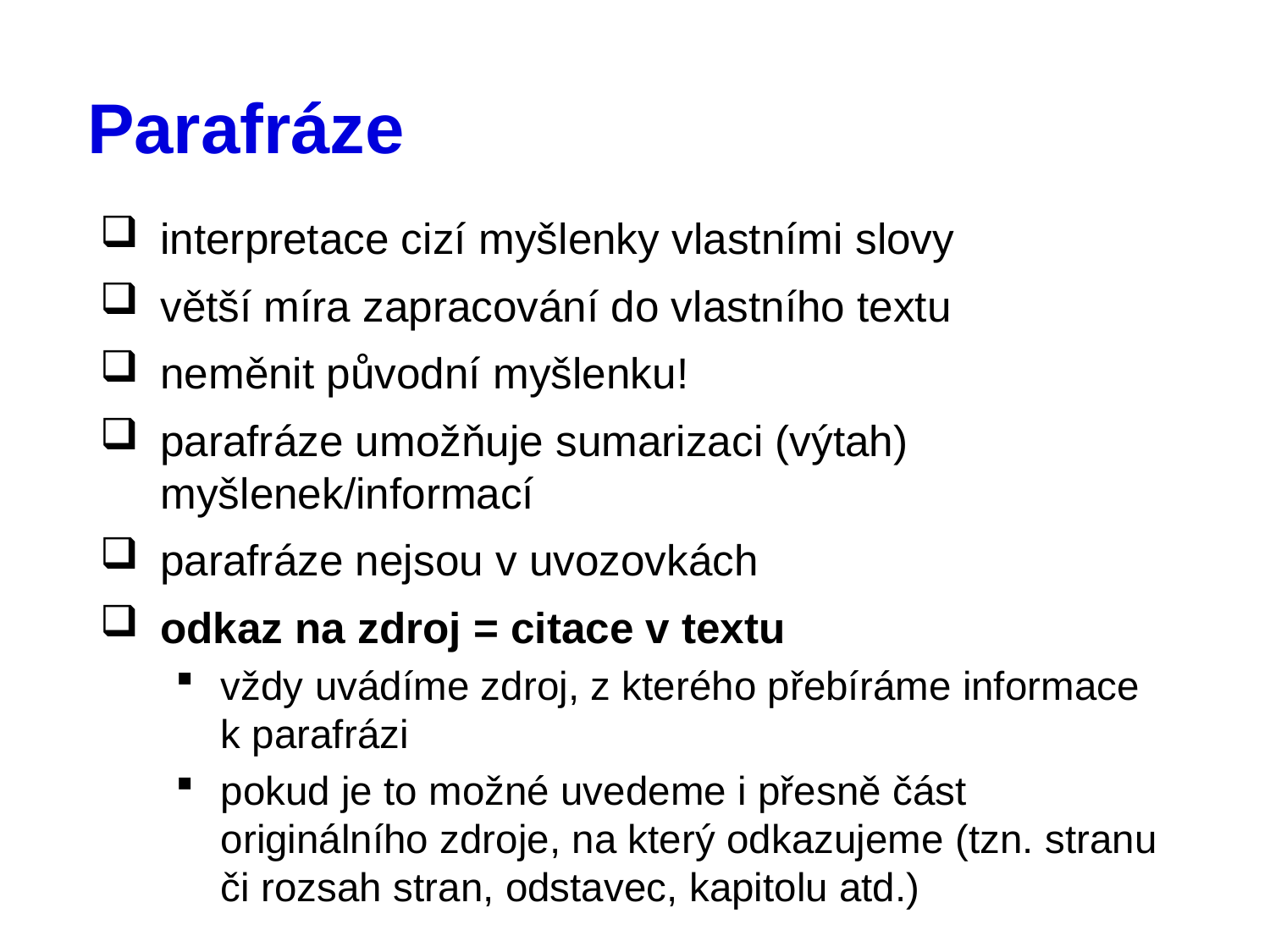

# Parafráze
interpretace cizí myšlenky vlastními slovy
větší míra zapracování do vlastního textu
neměnit původní myšlenku!
parafráze umožňuje sumarizaci (výtah) myšlenek/informací
parafráze nejsou v uvozovkách
odkaz na zdroj = citace v textu
vždy uvádíme zdroj, z kterého přebíráme informace
k parafrázi
pokud je to možné uvedeme i přesně část originálního zdroje, na který odkazujeme (tzn. stranu či rozsah stran, odstavec, kapitolu atd.)